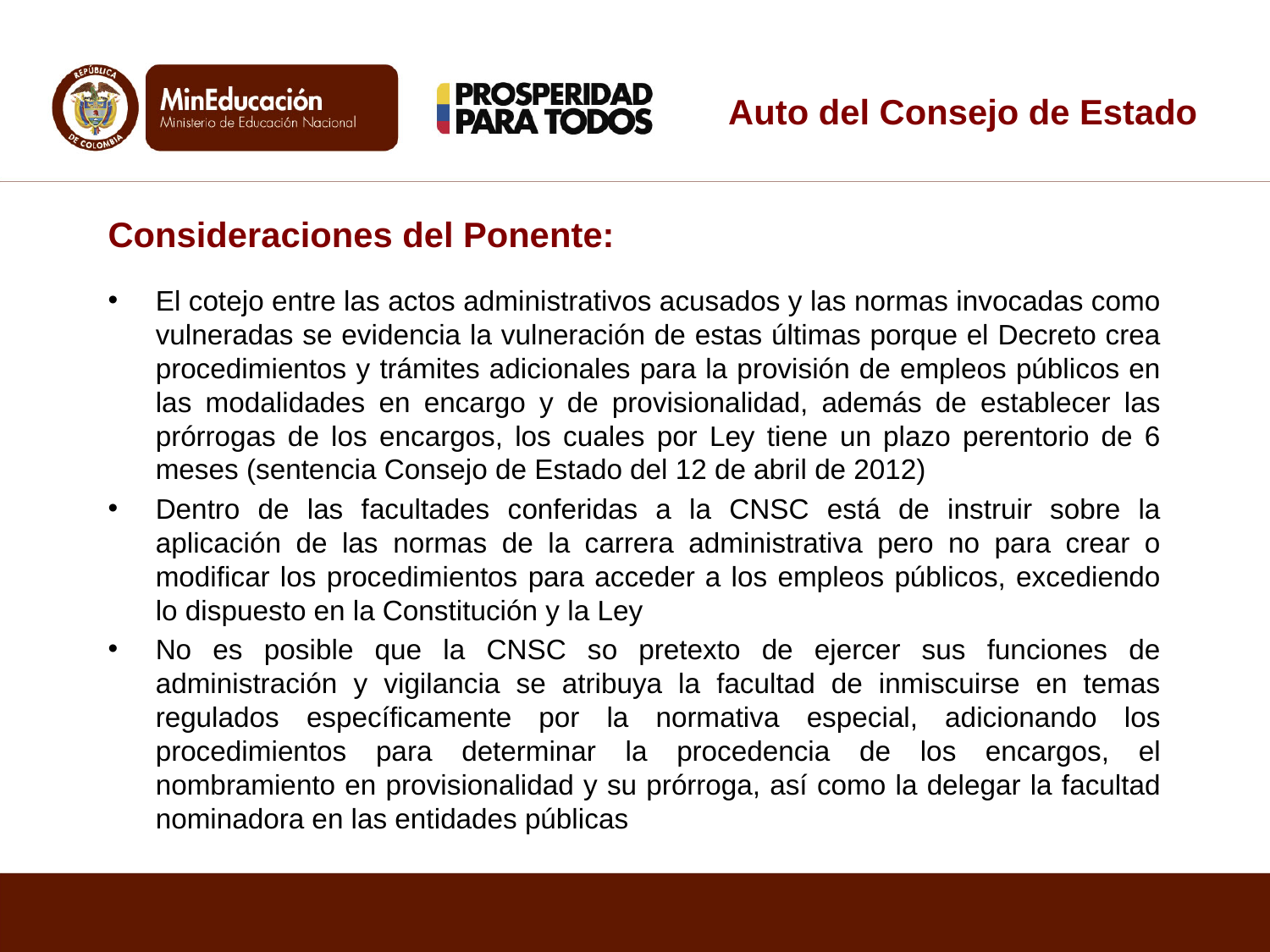

# Auto del Consejo de Estado
Consideraciones del Ponente:

El cotejo entre las actos administrativos acusados y las normas invocadas como vulneradas se evidencia la vulneración de estas últimas porque el Decreto crea procedimientos y trámites adicionales para la provisión de empleos públicos en las modalidades en encargo y de provisionalidad, además de establecer las prórrogas de los encargos, los cuales por Ley tiene un plazo perentorio de 6 meses (sentencia Consejo de Estado del 12 de abril de 2012)
Dentro de las facultades conferidas a la CNSC está de instruir sobre la aplicación de las normas de la carrera administrativa pero no para crear o modificar los procedimientos para acceder a los empleos públicos, excediendo lo dispuesto en la Constitución y la Ley
No es posible que la CNSC so pretexto de ejercer sus funciones de administración y vigilancia se atribuya la facultad de inmiscuirse en temas regulados específicamente por la normativa especial, adicionando los procedimientos para determinar la procedencia de los encargos, el nombramiento en provisionalidad y su prórroga, así como la delegar la facultad nominadora en las entidades públicas